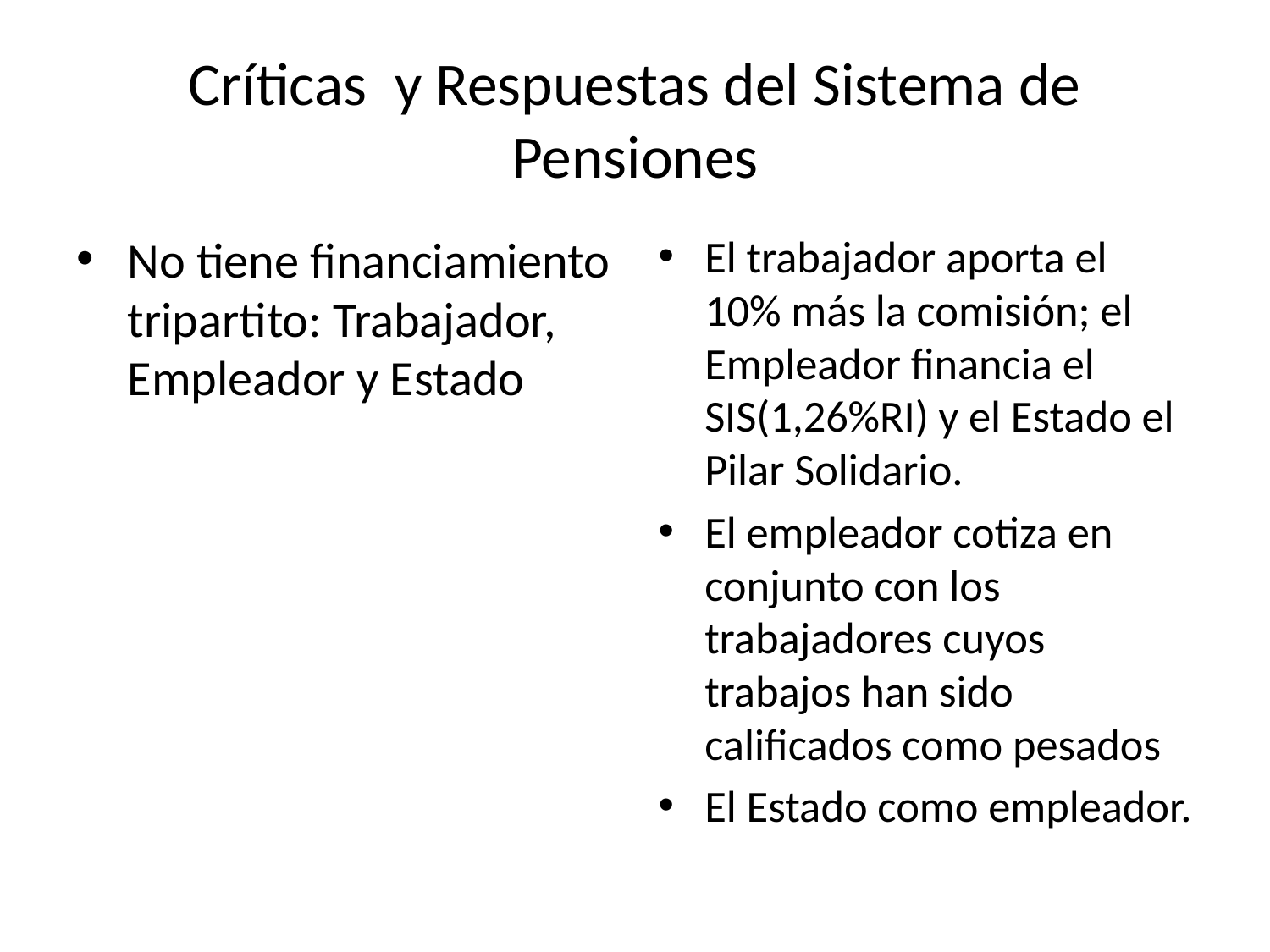

# Críticas  y Respuestas del Sistema de Pensiones
No tiene financiamiento tripartito: Trabajador, Empleador y Estado

El trabajador aporta el 10% más la comisión; el Empleador financia el SIS(1,26%RI) y el Estado el Pilar Solidario.
El empleador cotiza en conjunto con los trabajadores cuyos trabajos han sido calificados como pesados
El Estado como empleador.